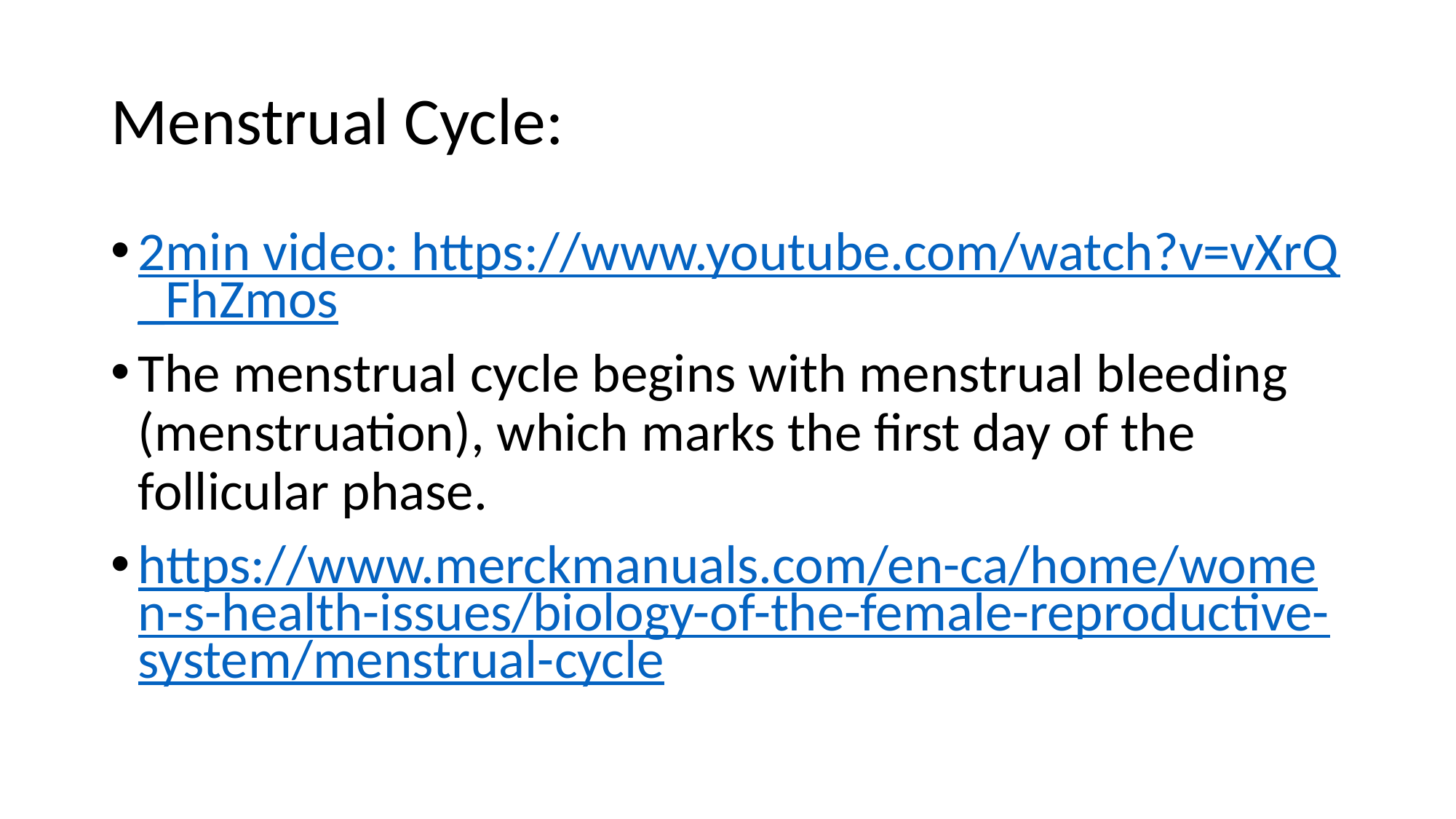

# Menstrual Cycle:
2min video: https://www.youtube.com/watch?v=vXrQ_FhZmos
The menstrual cycle begins with menstrual bleeding (menstruation), which marks the first day of the follicular phase.
https://www.merckmanuals.com/en-ca/home/women-s-health-issues/biology-of-the-female-reproductive-system/menstrual-cycle